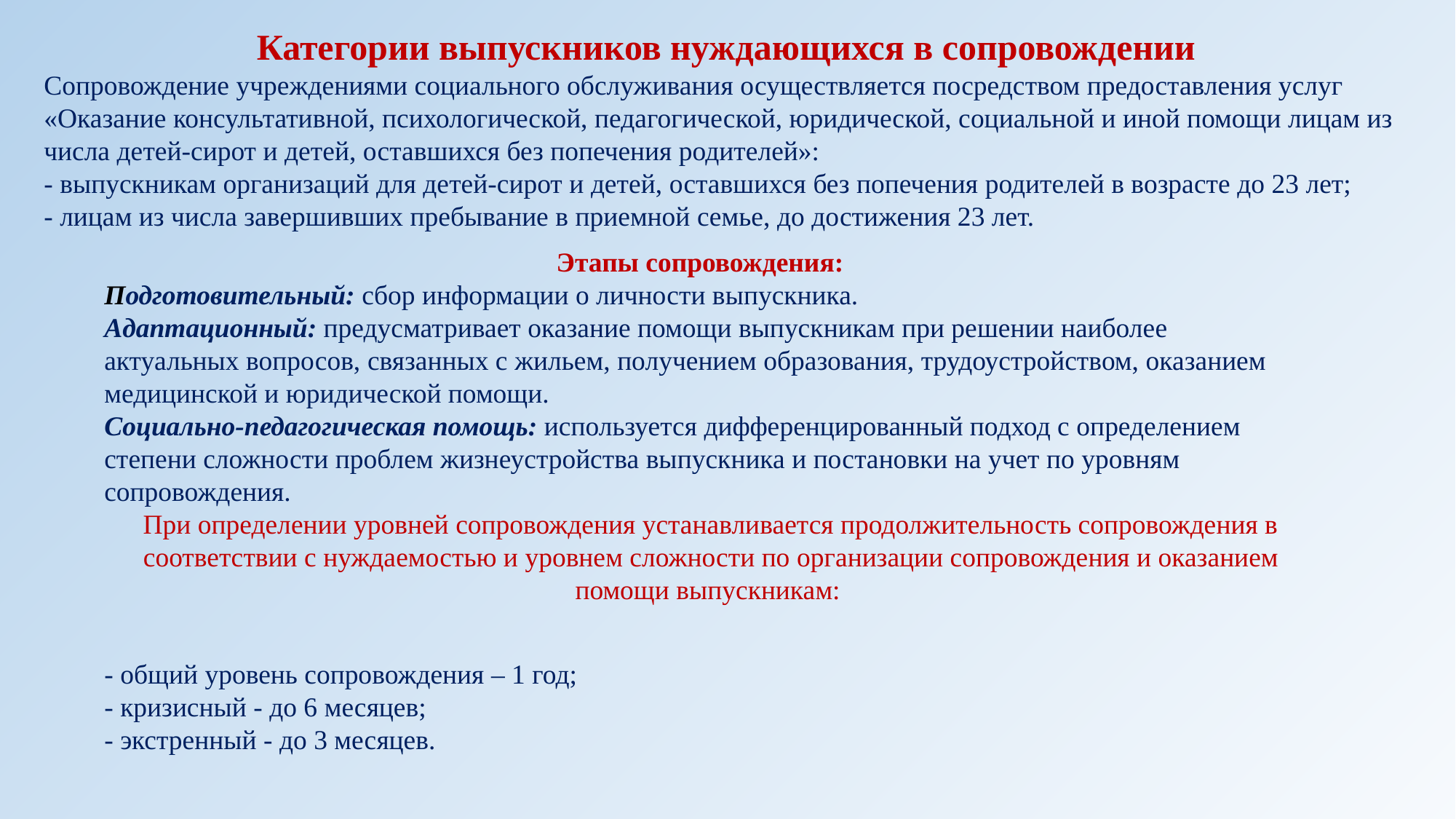

Категории выпускников нуждающихся в сопровождении
Сопровождение учреждениями социального обслуживания осуществляется посредством предоставления услуг «Оказание консультативной, психологической, педагогической, юридической, социальной и иной помощи лицам из числа детей-сирот и детей, оставшихся без попечения родителей»:
- выпускникам организаций для детей-сирот и детей, оставшихся без попечения родителей в возрасте до 23 лет;
- лицам из числа завершивших пребывание в приемной семье, до достижения 23 лет.
Этапы сопровождения:
Подготовительный: сбор информации о личности выпускника.
Адаптационный: предусматривает оказание помощи выпускникам при решении наиболее актуальных вопросов, связанных с жильем, получением образования, трудоустройством, оказанием медицинской и юридической помощи.
Социально-педагогическая помощь: используется дифференцированный подход с определением степени сложности проблем жизнеустройства выпускника и постановки на учет по уровням сопровождения.
При определении уровней сопровождения устанавливается продолжительность сопровождения в соответствии с нуждаемостью и уровнем сложности по организации сопровождения и оказанием помощи выпускникам:
- общий уровень сопровождения – 1 год;
- кризисный - до 6 месяцев;
- экстренный - до 3 месяцев.